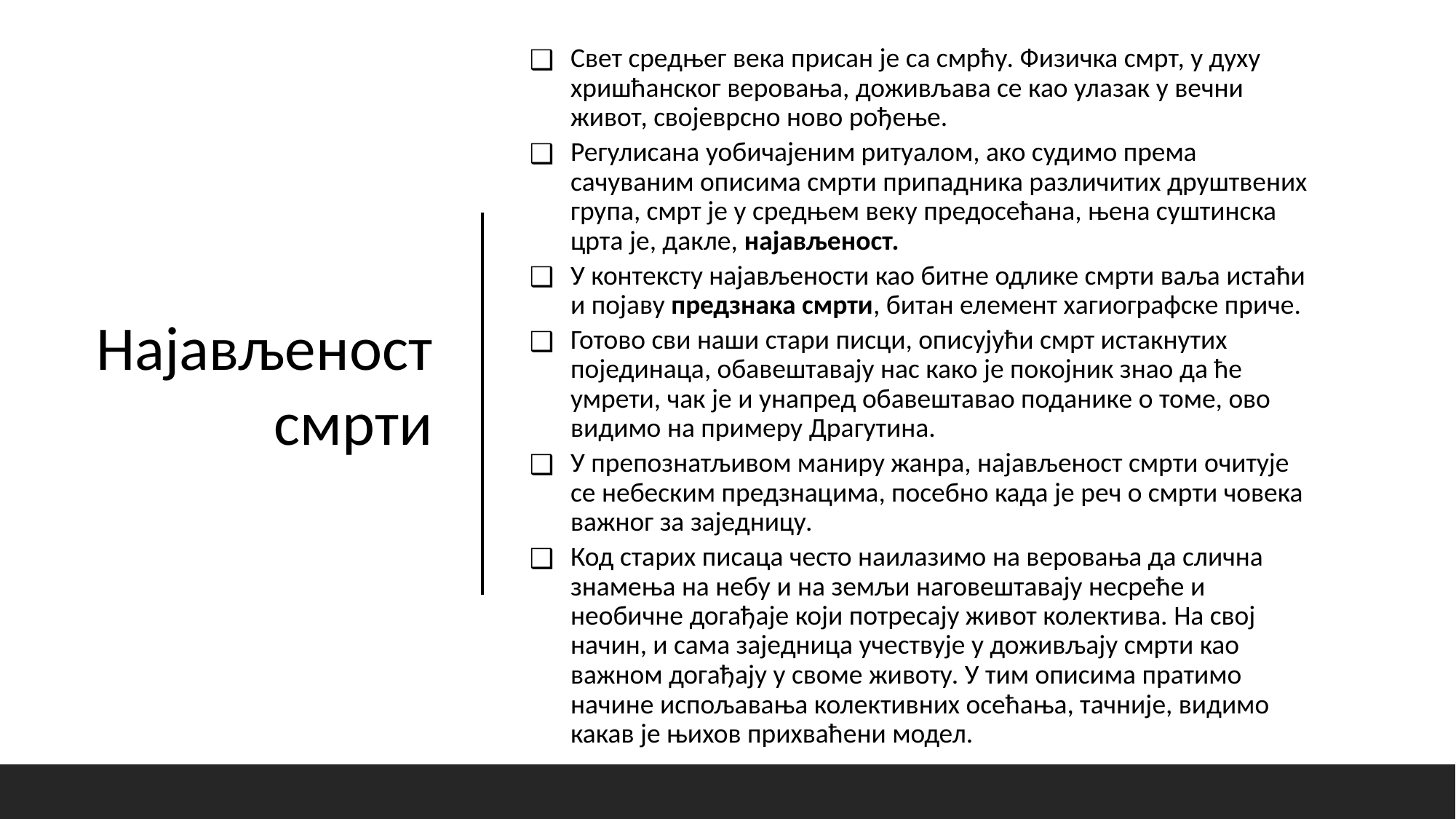

# Најављеност смрти
Свет средњег века присан је са смрћу. Физичка смрт, у духу хришћанског веровања, доживљава се као улазак у вечни живот, својеврсно ново рођење.
Регулисана уобичајеним ритуалом, ако судимо према сачуваним описима смрти припадника различитих друштвених група, смрт је у средњем веку предосећана, њена суштинска црта је, дакле, најављеност.
У контексту најављености као битне одлике смрти ваља истаћи и појаву предзнака смрти, битан елемент хагиографске приче.
Готово сви наши стари писци, описујући смрт истакнутих појединаца, обавештавају нас како је покојник знао да ће умрети, чак је и унапред обавештавао поданике о томе, ово видимо на примеру Драгутина.
У препознатљивом маниру жанра, најављеност смрти очитује се небеским предзнацима, посебно када је реч о смрти човека важног за заједницу.
Код старих писаца често наилазимо на веровања да слична знамења на небу и на земљи наговештавају несреће и необичне догађаје који потресају живот колектива. На свој начин, и сама заједница учествује у доживљају смрти као важном догађају у своме животу. У тим описима пратимо начине испољавања колективних осећања, тачније, видимо какав је њихов прихваћени модел.